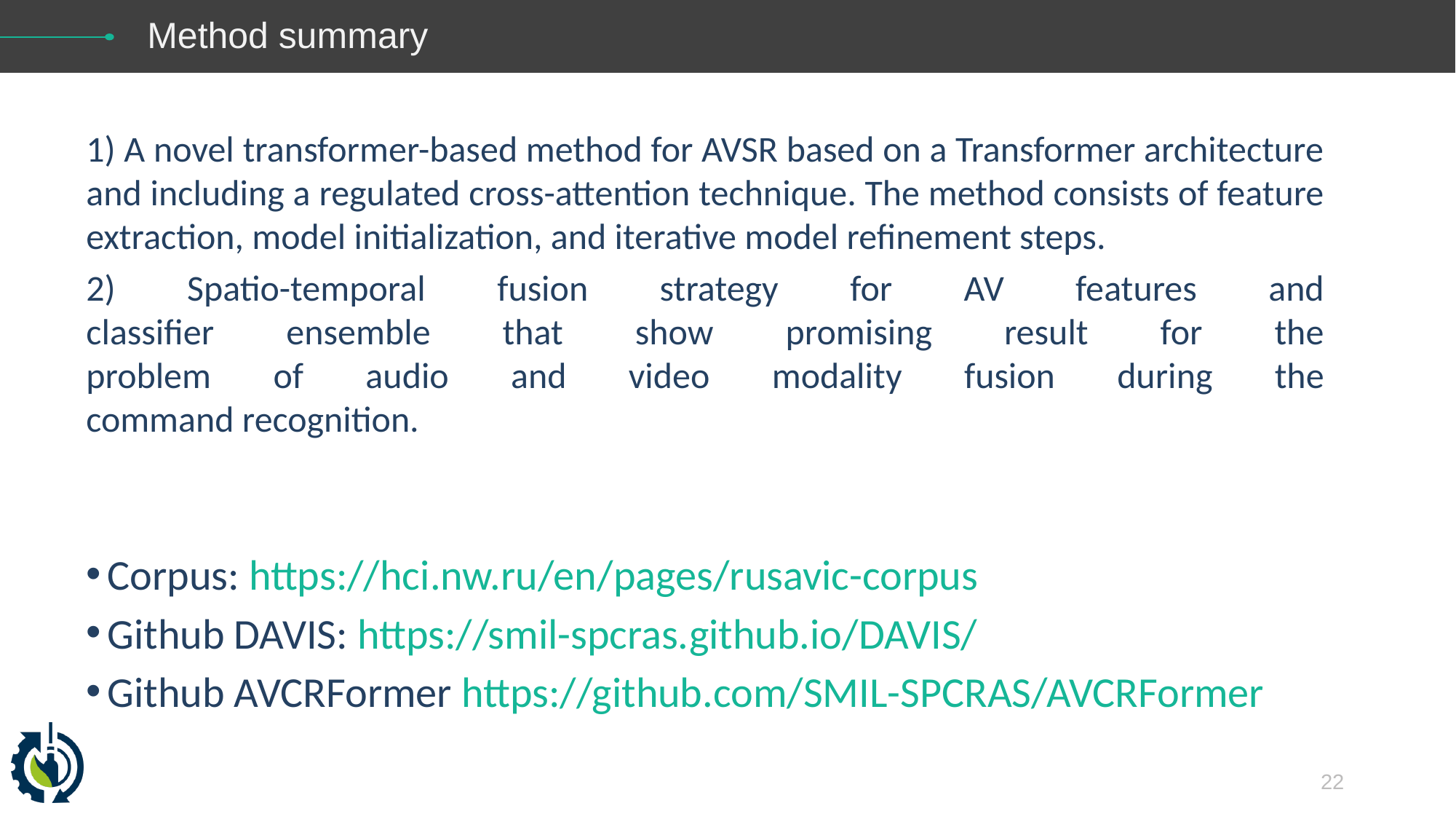

# Method summary
1) A novel transformer-based method for AVSR based on a Transformer architecture and including a regulated cross-attention technique. The method consists of feature extraction, model initialization, and iterative model refinement steps.
2) Spatio-temporal fusion strategy for AV features and
classifier ensemble that show promising result for the
problem of audio and video modality fusion during the
command recognition.

Corpus: https://hci.nw.ru/en/pages/rusavic-corpus
Github DAVIS: https://smil-spcras.github.io/DAVIS/
Github AVCRFormer https://github.com/SMIL-SPCRAS/AVCRFormer

22